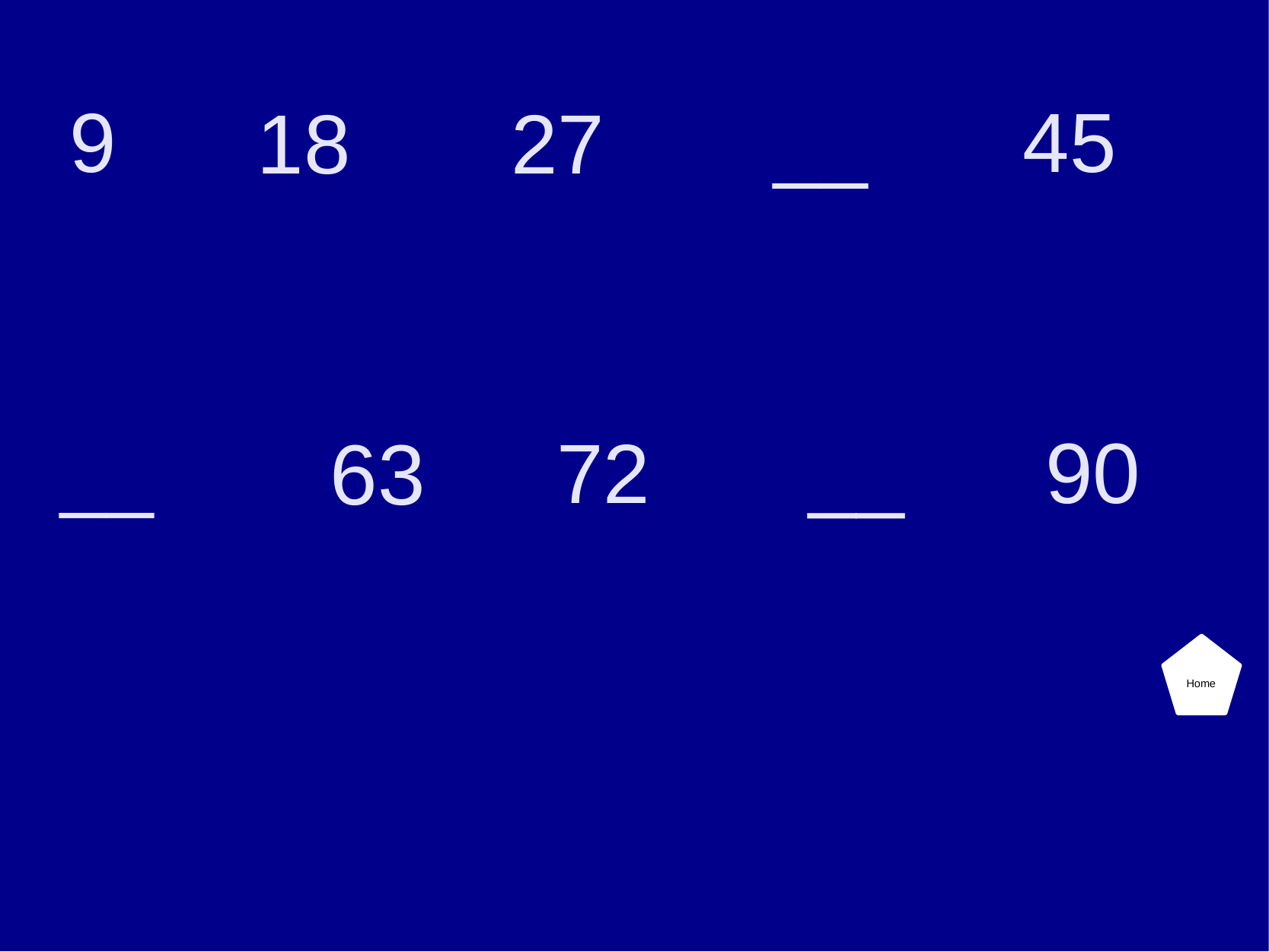

9
__
45
18
27
__
__
90
63
72

Home